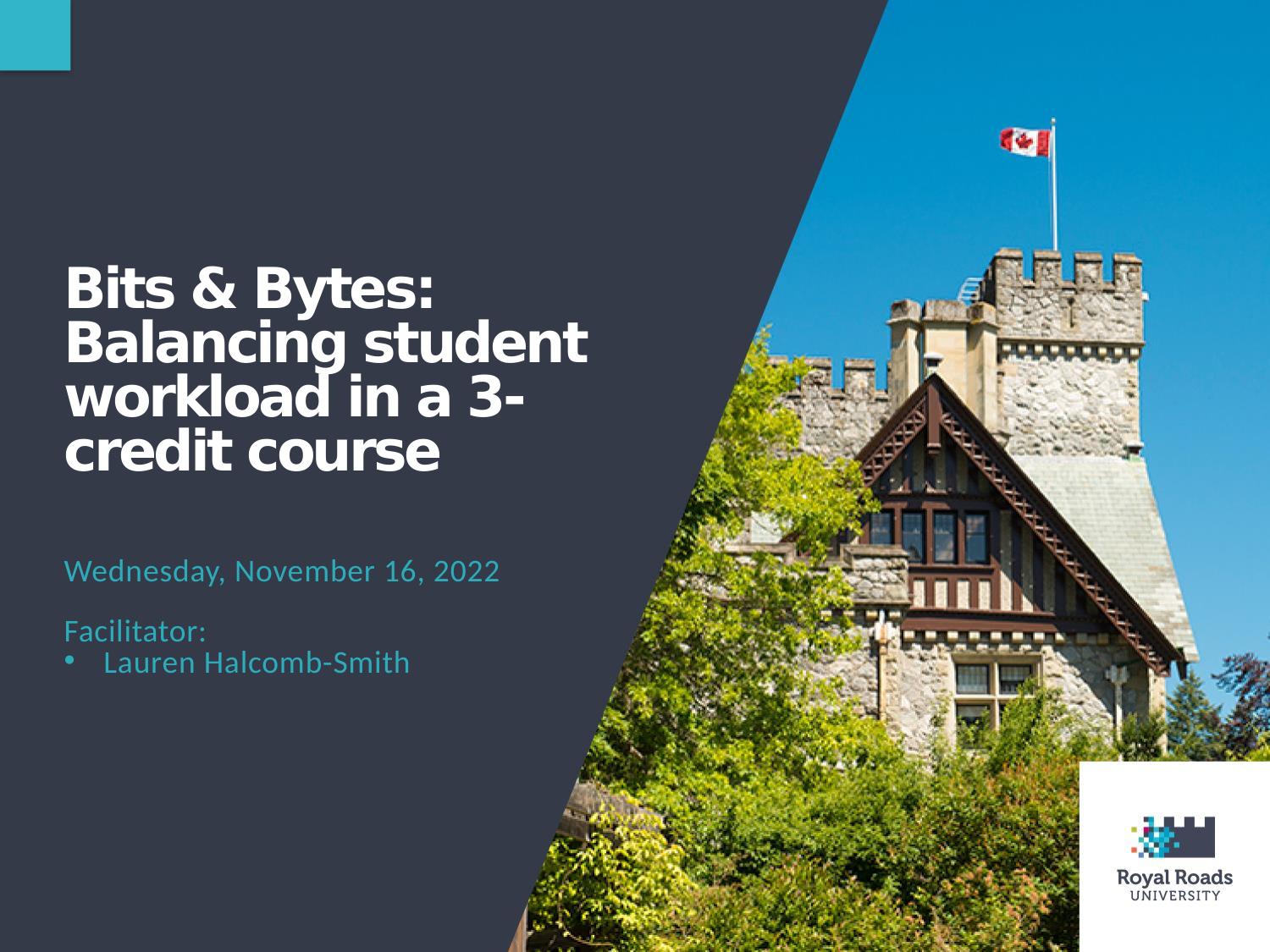

Bits & Bytes: Balancing student workload in a 3-credit course
Wednesday, November 16, 2022

Facilitator:
Lauren Halcomb-Smith